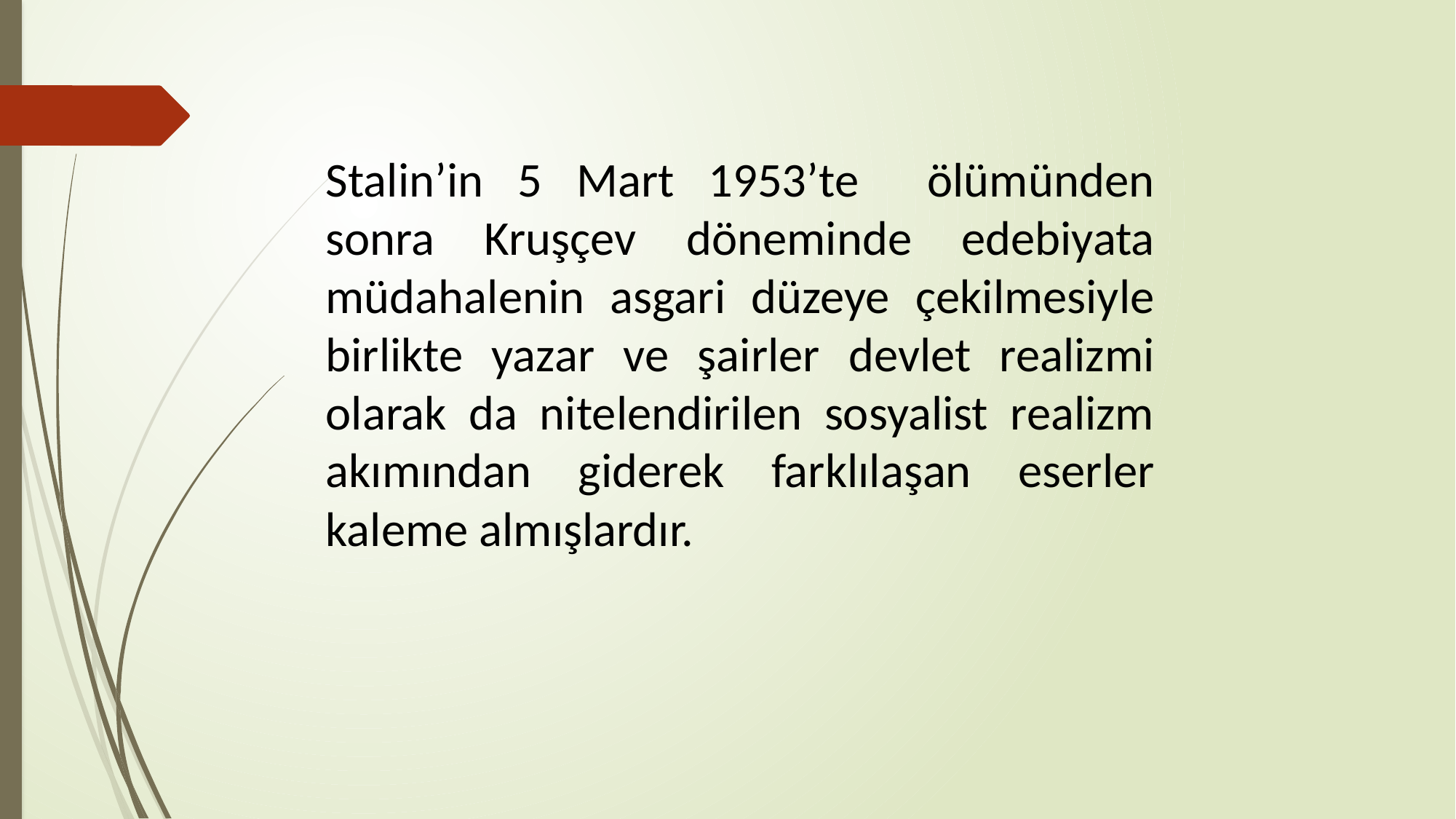

Stalin’in 5 Mart 1953’te  ölümünden sonra Kruşçev döneminde edebiyata müdahalenin asgari düzeye çekilmesiyle birlikte yazar ve şairler devlet realizmi olarak da nitelendirilen sosyalist realizm akımından giderek farklılaşan eserler kaleme almışlardır.